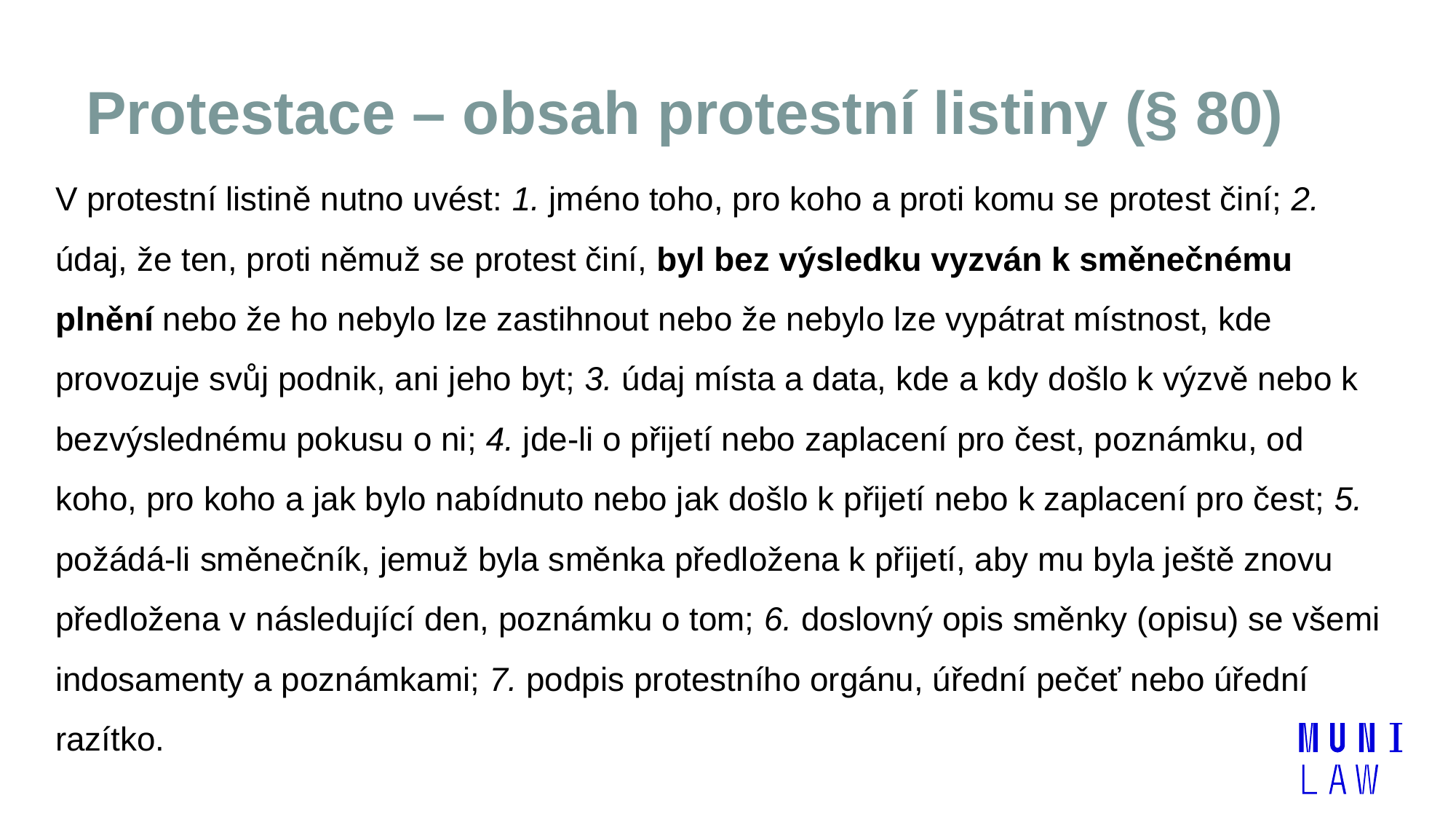

# Protestace – obsah protestní listiny (§ 80)
V protestní listině nutno uvést: 1. jméno toho, pro koho a proti komu se protest činí; 2. údaj, že ten, proti němuž se protest činí, byl bez výsledku vyzván k směnečnému plnění nebo že ho nebylo lze zastihnout nebo že nebylo lze vypátrat místnost, kde provozuje svůj podnik, ani jeho byt; 3. údaj místa a data, kde a kdy došlo k výzvě nebo k bezvýslednému pokusu o ni; 4. jde-li o přijetí nebo zaplacení pro čest, poznámku, od koho, pro koho a jak bylo nabídnuto nebo jak došlo k přijetí nebo k zaplacení pro čest; 5. požádá-li směnečník, jemuž byla směnka předložena k přijetí, aby mu byla ještě znovu předložena v následující den, poznámku o tom; 6. doslovný opis směnky (opisu) se všemi indosamenty a poznámkami; 7. podpis protestního orgánu, úřední pečeť nebo úřední razítko.